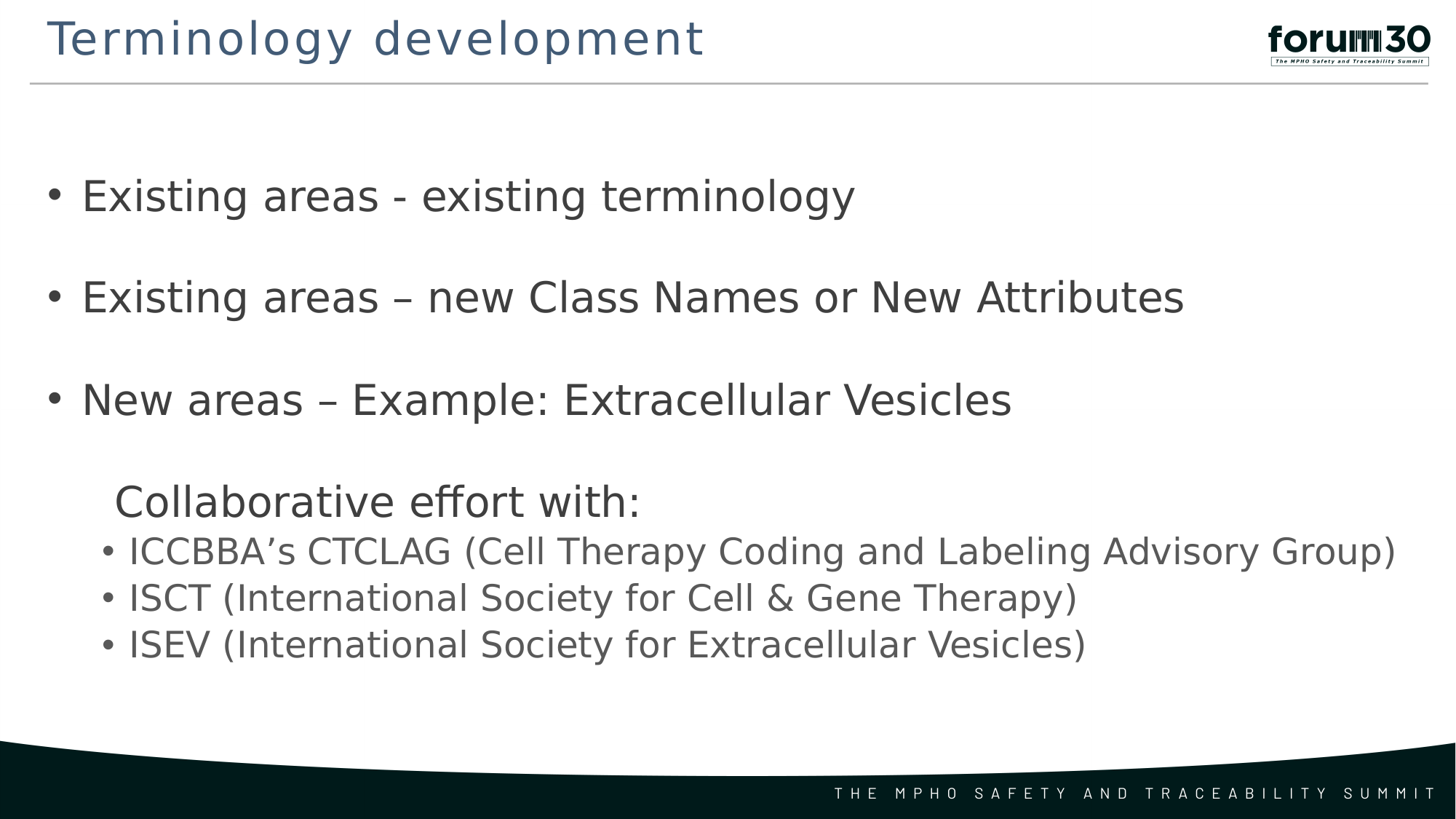

Terminology development
Existing areas - existing terminology
Existing areas – new Class Names or New Attributes
New areas – Example: Extracellular Vesicles
     Collaborative effort with:
ICCBBA’s CTCLAG (Cell Therapy Coding and Labeling Advisory Group)
ISCT (International Society for Cell & Gene Therapy)
ISEV (International Society for Extracellular Vesicles)